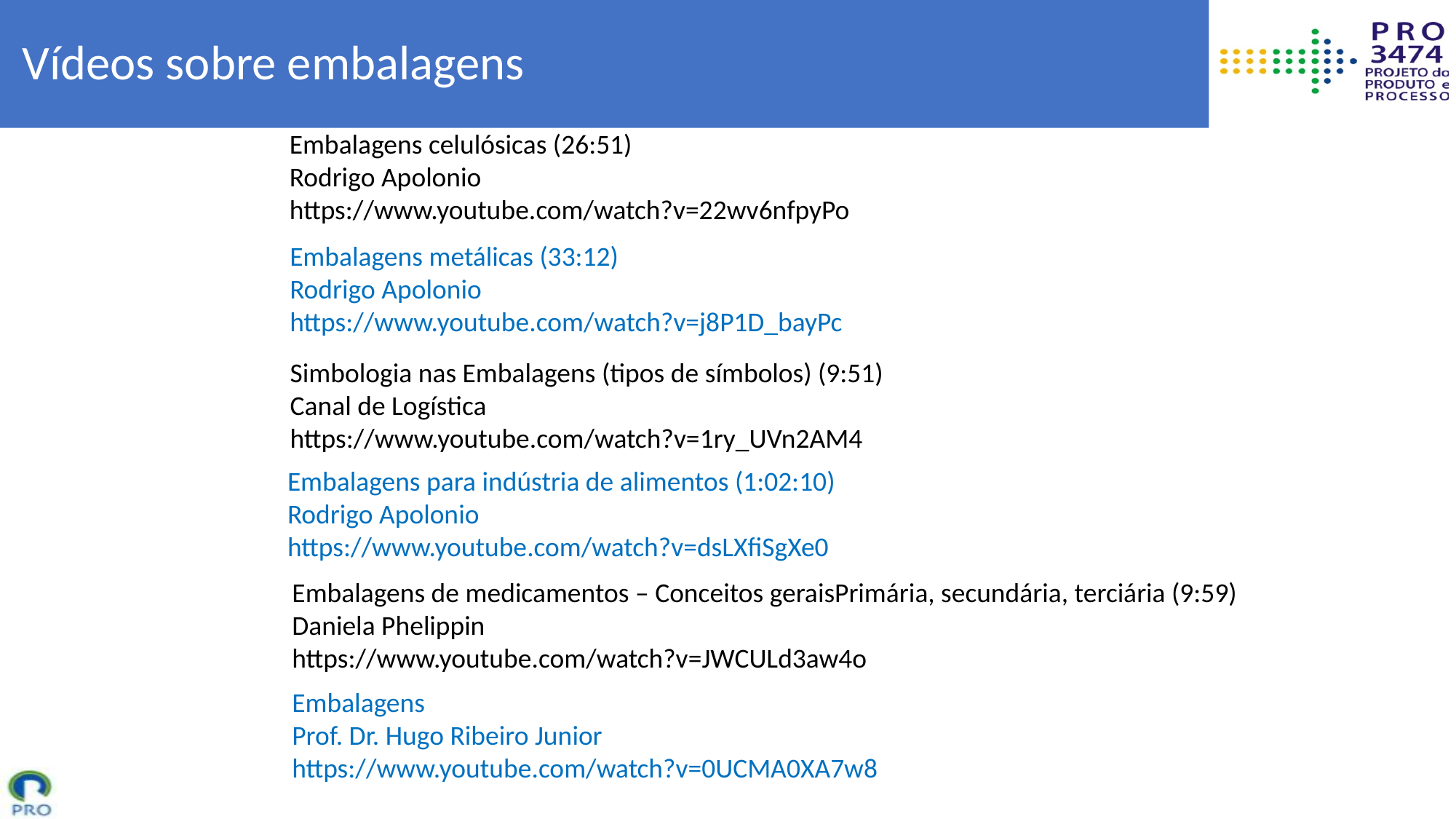

# Vídeos sobre embalagens
Embalagens celulósicas (26:51)
Rodrigo Apolonio
https://www.youtube.com/watch?v=22wv6nfpyPo
Embalagens metálicas (33:12)
Rodrigo Apolonio
https://www.youtube.com/watch?v=j8P1D_bayPc
Simbologia nas Embalagens (tipos de símbolos) (9:51)
Canal de Logística
https://www.youtube.com/watch?v=1ry_UVn2AM4
Embalagens para indústria de alimentos (1:02:10)
Rodrigo Apolonio
https://www.youtube.com/watch?v=dsLXfiSgXe0
Embalagens de medicamentos – Conceitos geraisPrimária, secundária, terciária (9:59)
Daniela Phelippin
https://www.youtube.com/watch?v=JWCULd3aw4o
Embalagens
Prof. Dr. Hugo Ribeiro Junior
https://www.youtube.com/watch?v=0UCMA0XA7w8